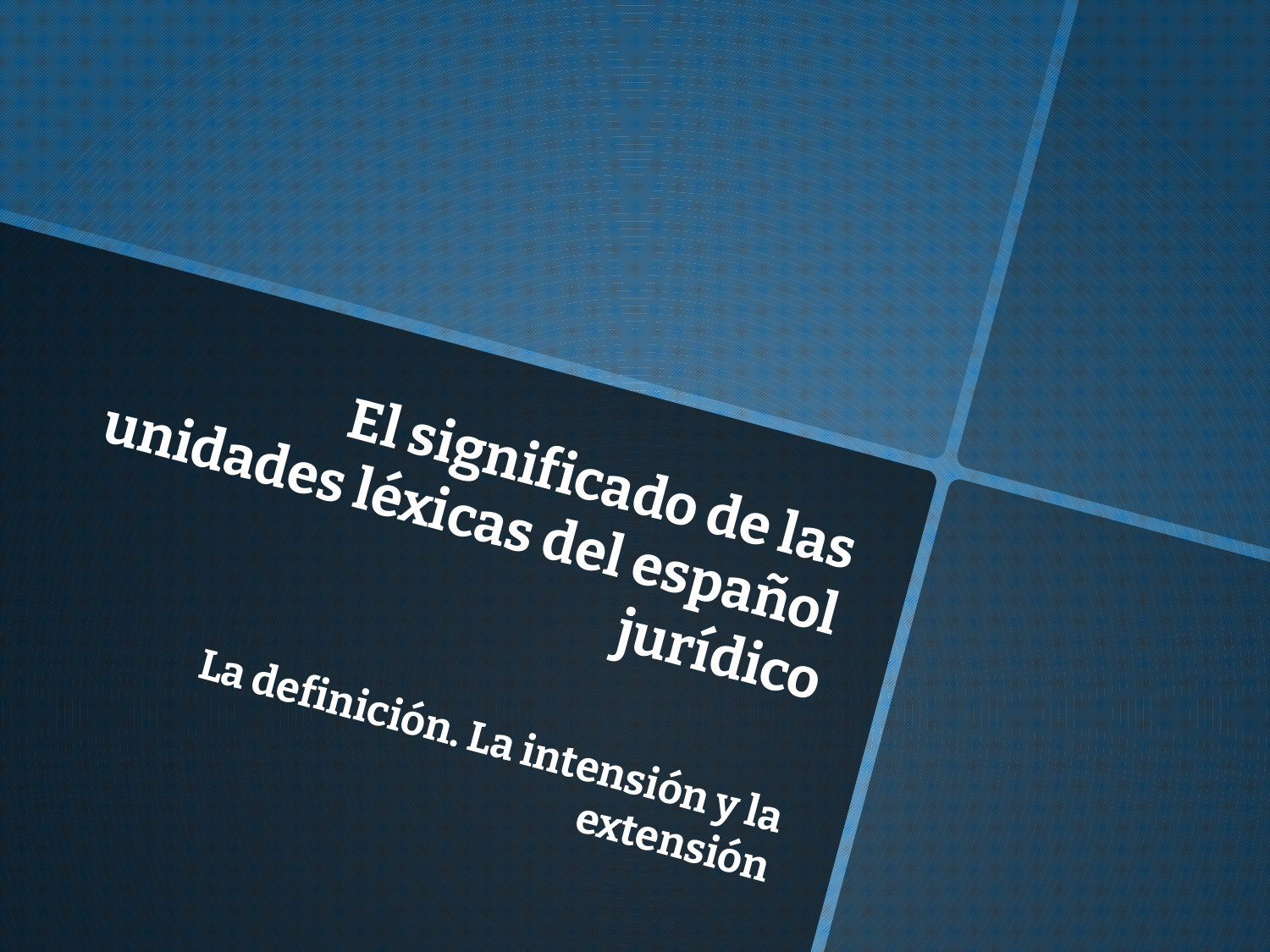

# El significado de las unidades léxicas del español jurídico

La definición. La intensión y la extensión